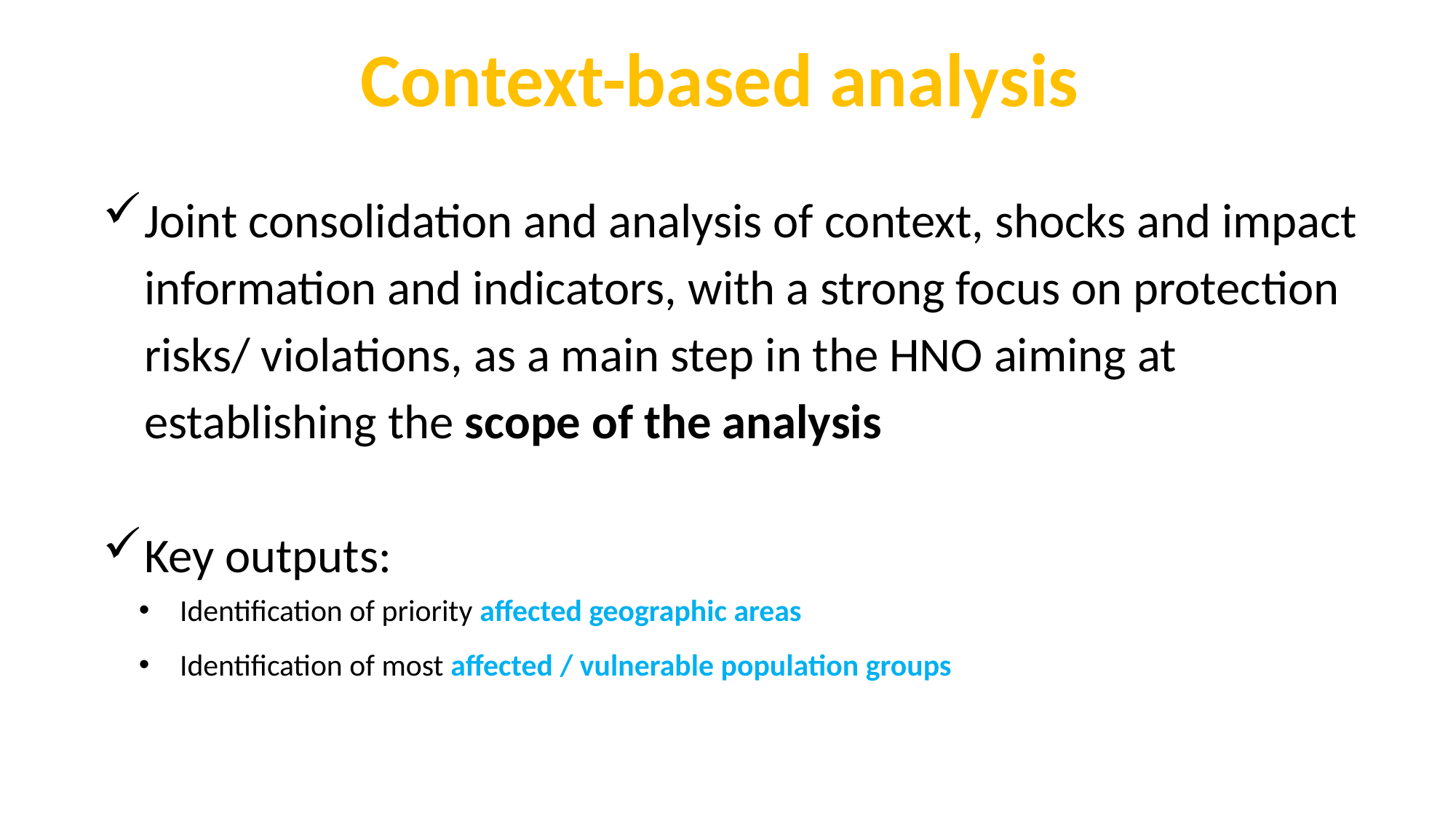

# Context-based analysis
Joint consolidation and analysis of context, shocks and impact information and indicators, with a strong focus on protection risks/ violations, as a main step in the HNO aiming at establishing the scope of the analysis

Key outputs:
Identification of priority affected geographic areas
Identification of most affected / vulnerable population groups